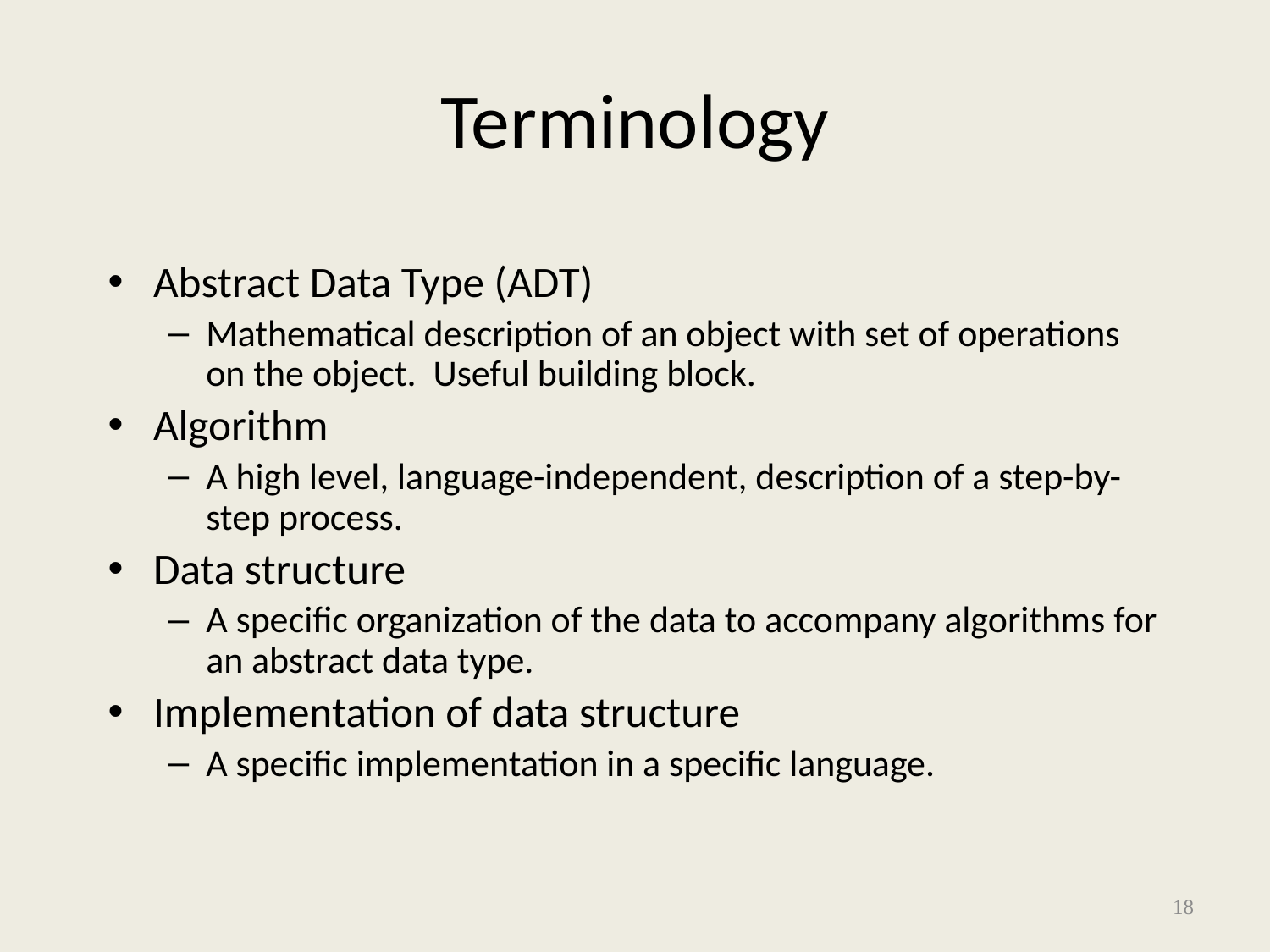

# Terminology
Abstract Data Type (ADT)
Mathematical description of an object with set of operations on the object.  Useful building block.
Algorithm
A high level, language-independent, description of a step-by-step process.
Data structure
A specific organization of the data to accompany algorithms for an abstract data type.
Implementation of data structure
A specific implementation in a specific language.
18